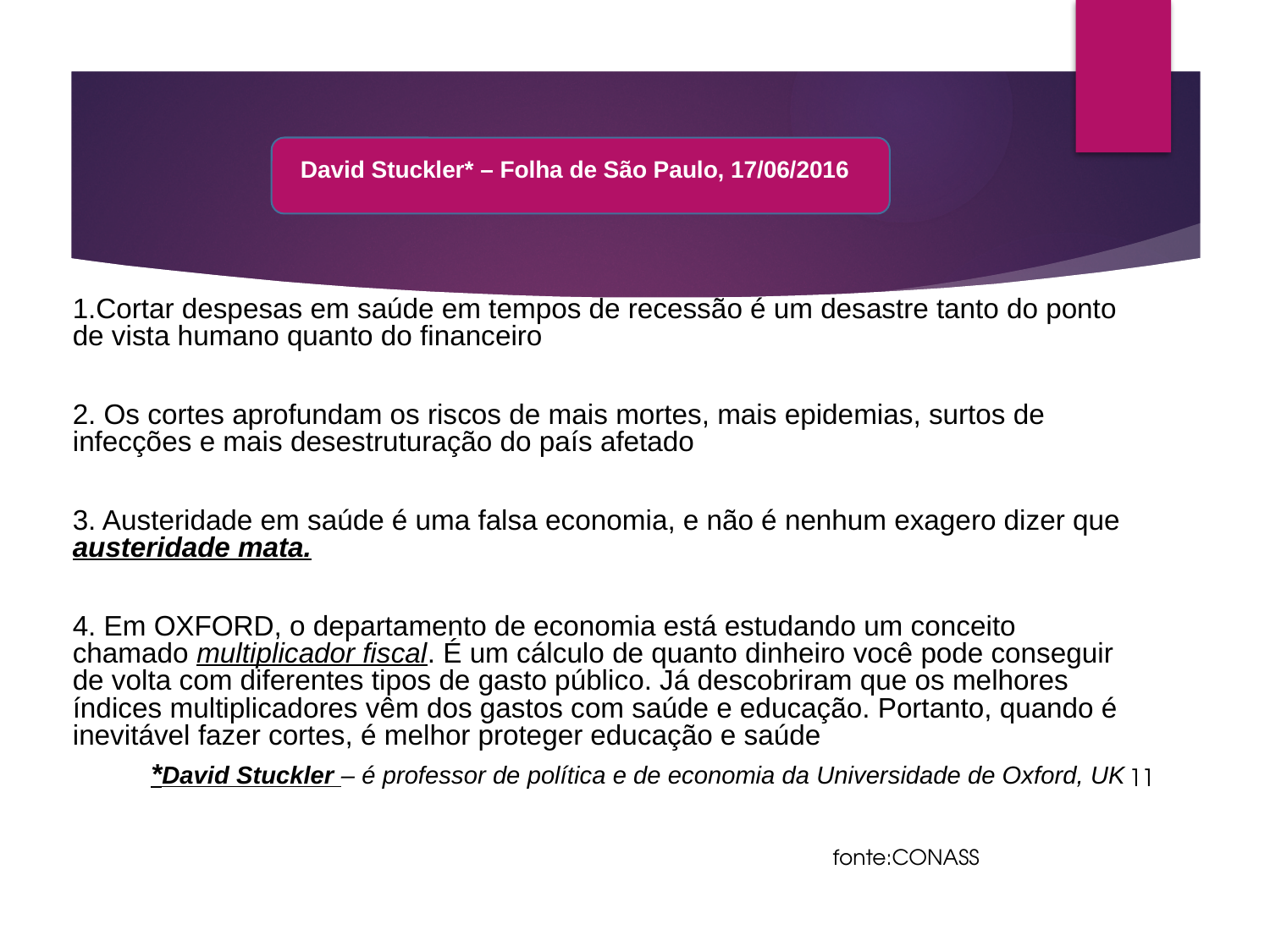

David Stuckler* – Folha de São Paulo, 17/06/2016

1.Cortar despesas em saúde em tempos de recessão é um desastre tanto do ponto de vista humano quanto do financeiro

2. Os cortes aprofundam os riscos de mais mortes, mais epidemias, surtos de infecções e mais desestruturação do país afetado

3. Austeridade em saúde é uma falsa economia, e não é nenhum exagero dizer que austeridade mata.

4. Em OXFORD, o departamento de economia está estudando um conceito chamado multiplicador fiscal. É um cálculo de quanto dinheiro você pode conseguir de volta com diferentes tipos de gasto público. Já descobriram que os melhores índices multiplicadores vêm dos gastos com saúde e educação. Portanto, quando é inevitável fazer cortes, é melhor proteger educação e saúde
          *David Stuckler – é professor de política e de economia da Universidade de Oxford, UK
11
fonte:CONASS